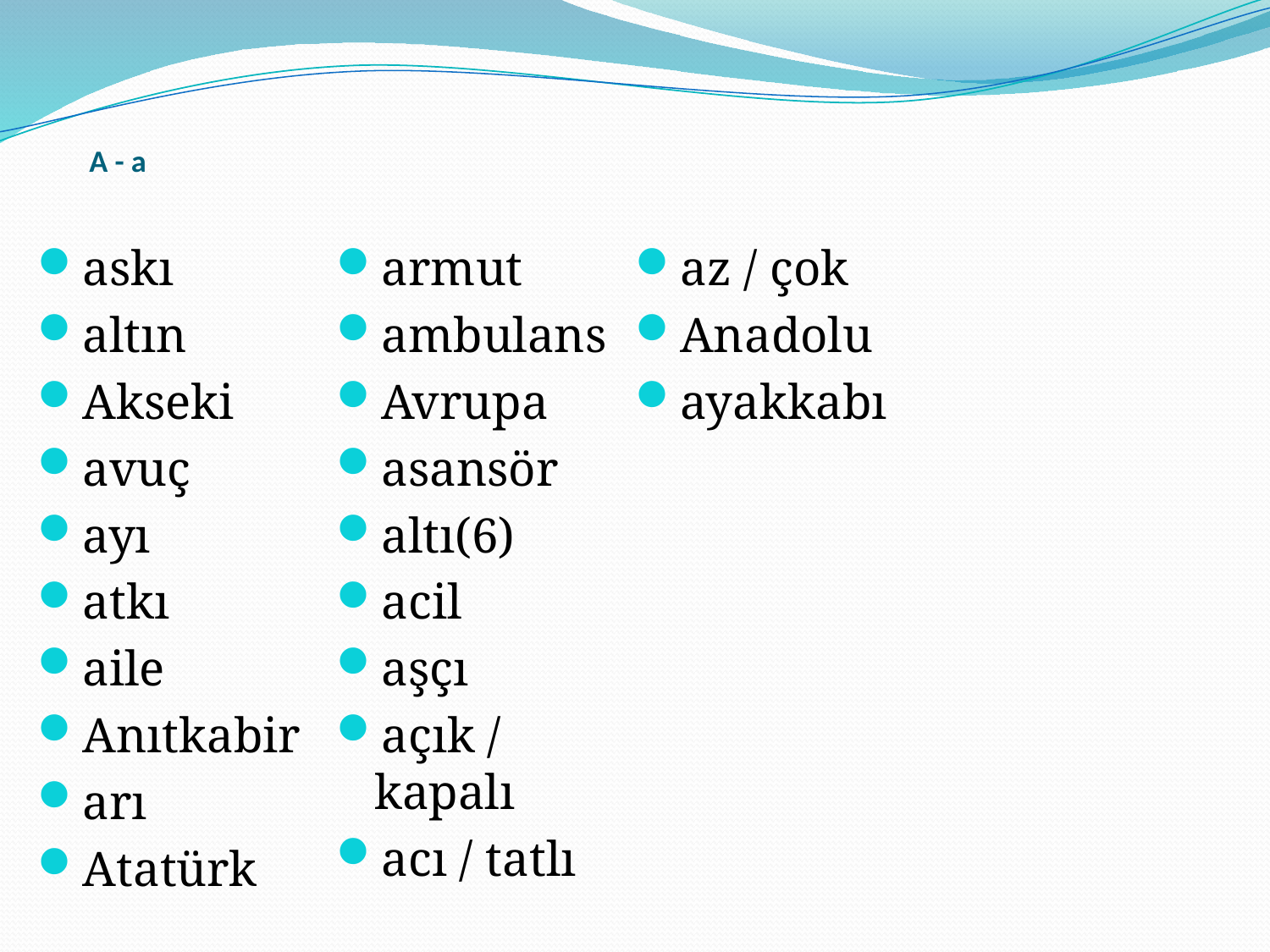

# A - a
askı
altın
Akseki
avuç
ayı
atkı
aile
Anıtkabir
arı
Atatürk
armut
ambulans
Avrupa
asansör
altı(6)
acil
aşçı
açık / kapalı
acı / tatlı
az / çok
Anadolu
ayakkabı